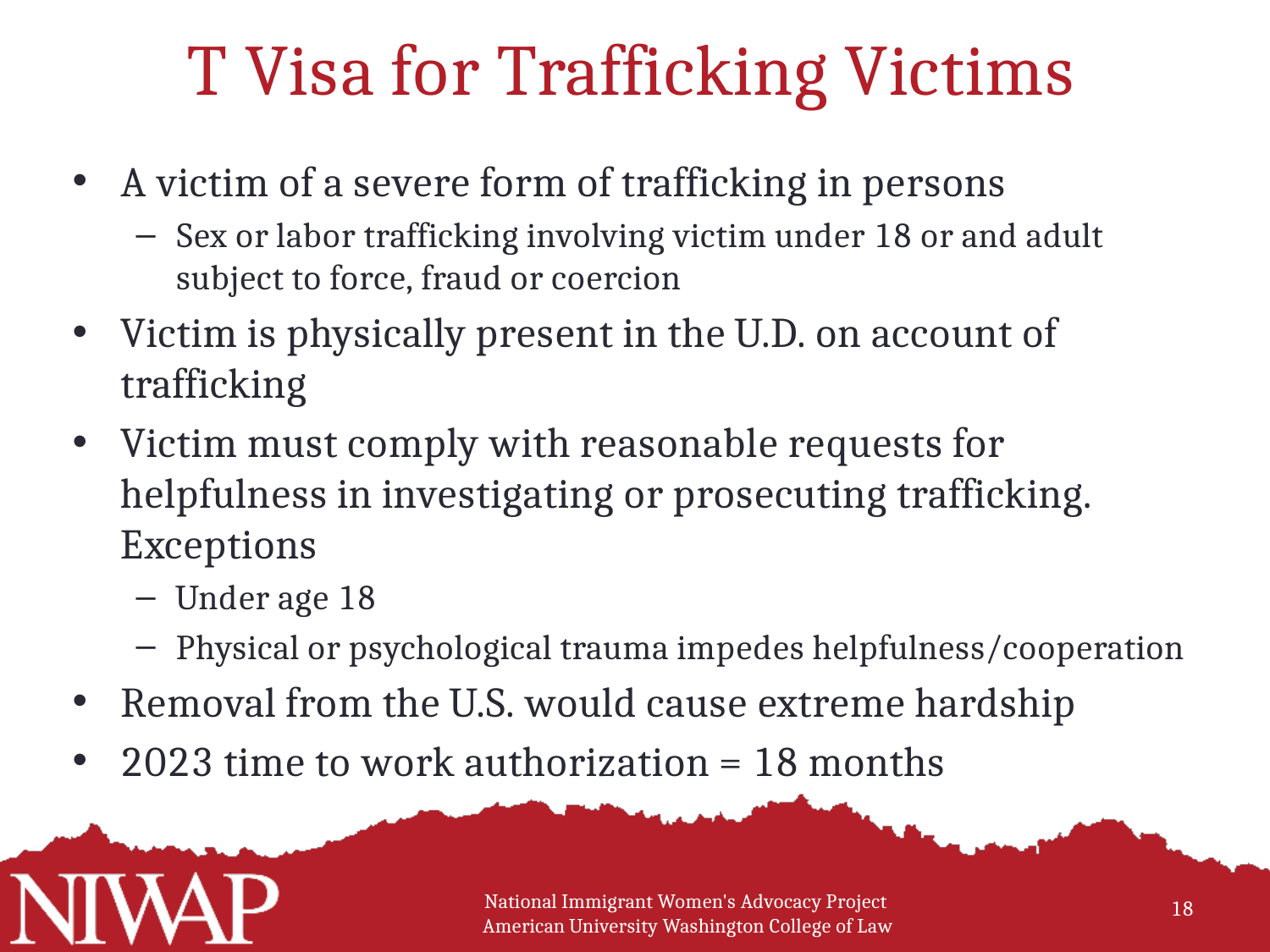

# T Visa for Trafficking Victims
A victim of a severe form of trafficking in persons
Sex or labor trafficking involving victim under 18 or and adult subject to force, fraud or coercion
Victim is physically present in the U.D. on account of trafficking
Victim must comply with reasonable requests for helpfulness in investigating or prosecuting trafficking.  Exceptions
Under age 18
Physical or psychological trauma impedes helpfulness/cooperation
Removal from the U.S. would cause extreme hardship
2023 time to work authorization = 18 months
18
National Immigrant Women's Advocacy Project
American University Washington College of Law